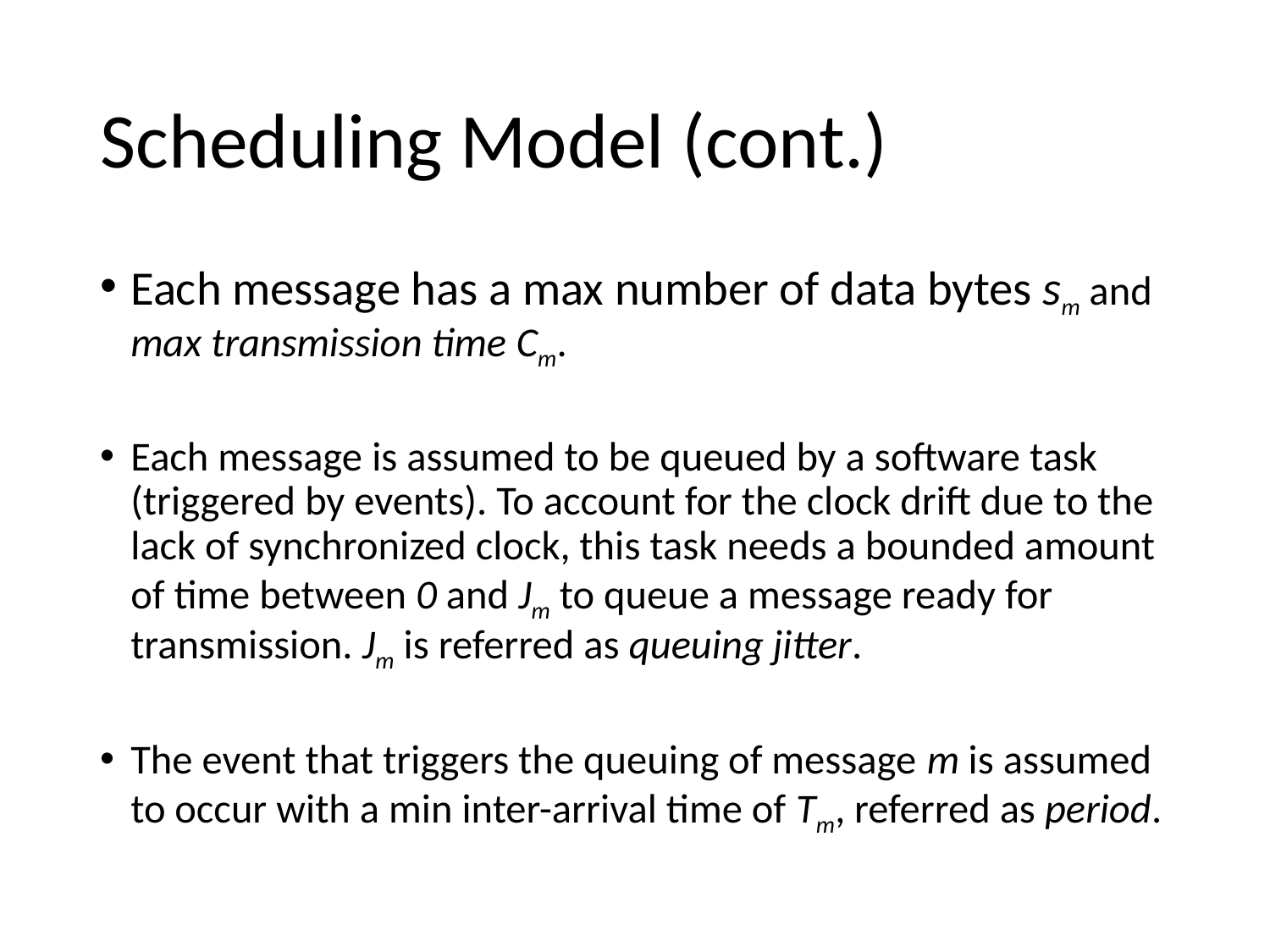

# Scheduling Model (cont.)
Each message has a max number of data bytes sm and max transmission time Cm.

Each message is assumed to be queued by a software task (triggered by events). To account for the clock drift due to the lack of synchronized clock, this task needs a bounded amount of time between 0 and Jm to queue a message ready for transmission. Jm is referred as queuing jitter.

The event that triggers the queuing of message m is assumed to occur with a min inter-arrival time of Tm, referred as period.